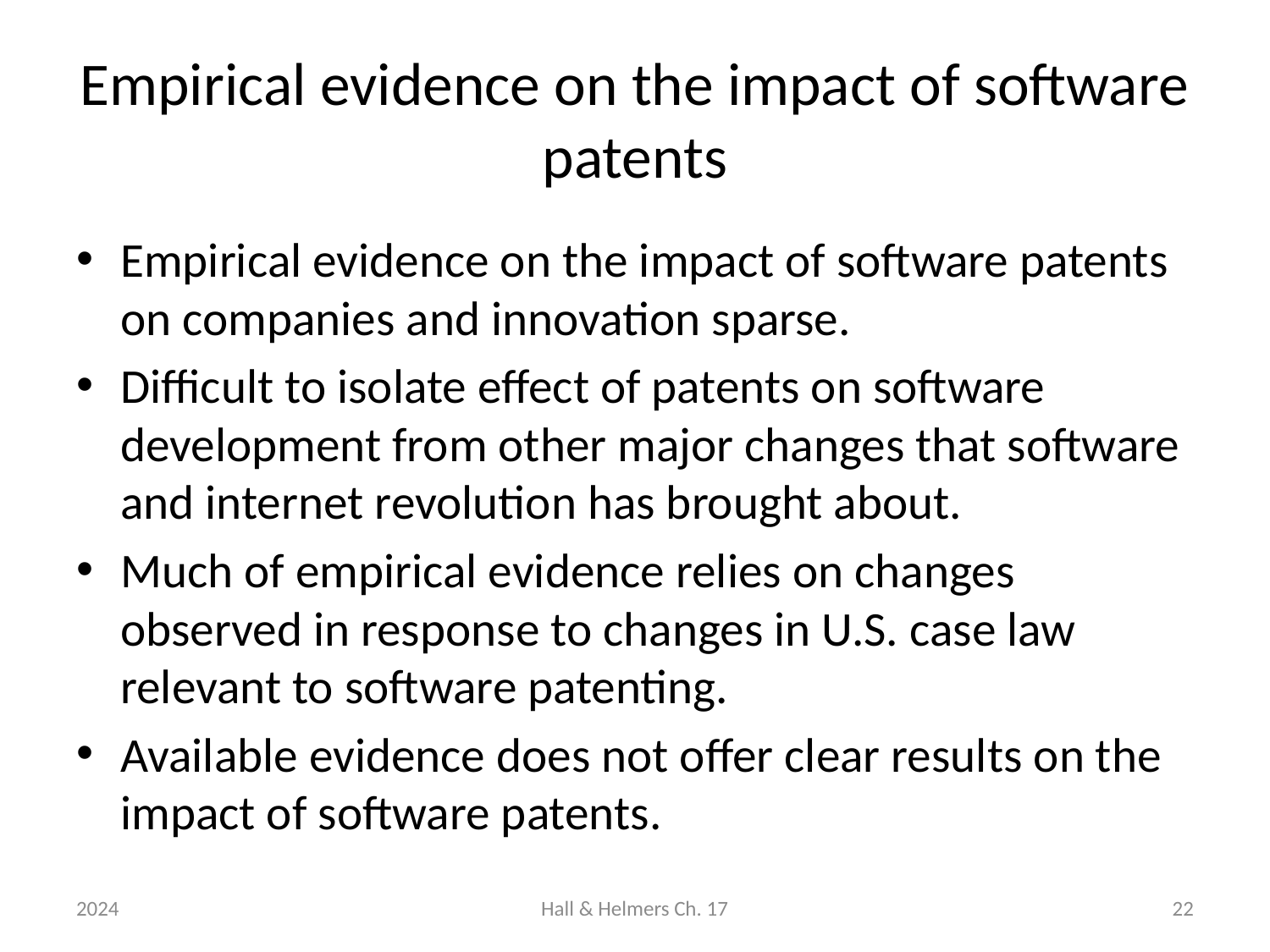

# Empirical evidence on the impact of software patents
Empirical evidence on the impact of software patents on companies and innovation sparse.
Difficult to isolate effect of patents on software development from other major changes that software and internet revolution has brought about.
Much of empirical evidence relies on changes observed in response to changes in U.S. case law relevant to software patenting.
Available evidence does not offer clear results on the impact of software patents.
2024
Hall & Helmers Ch. 17
22